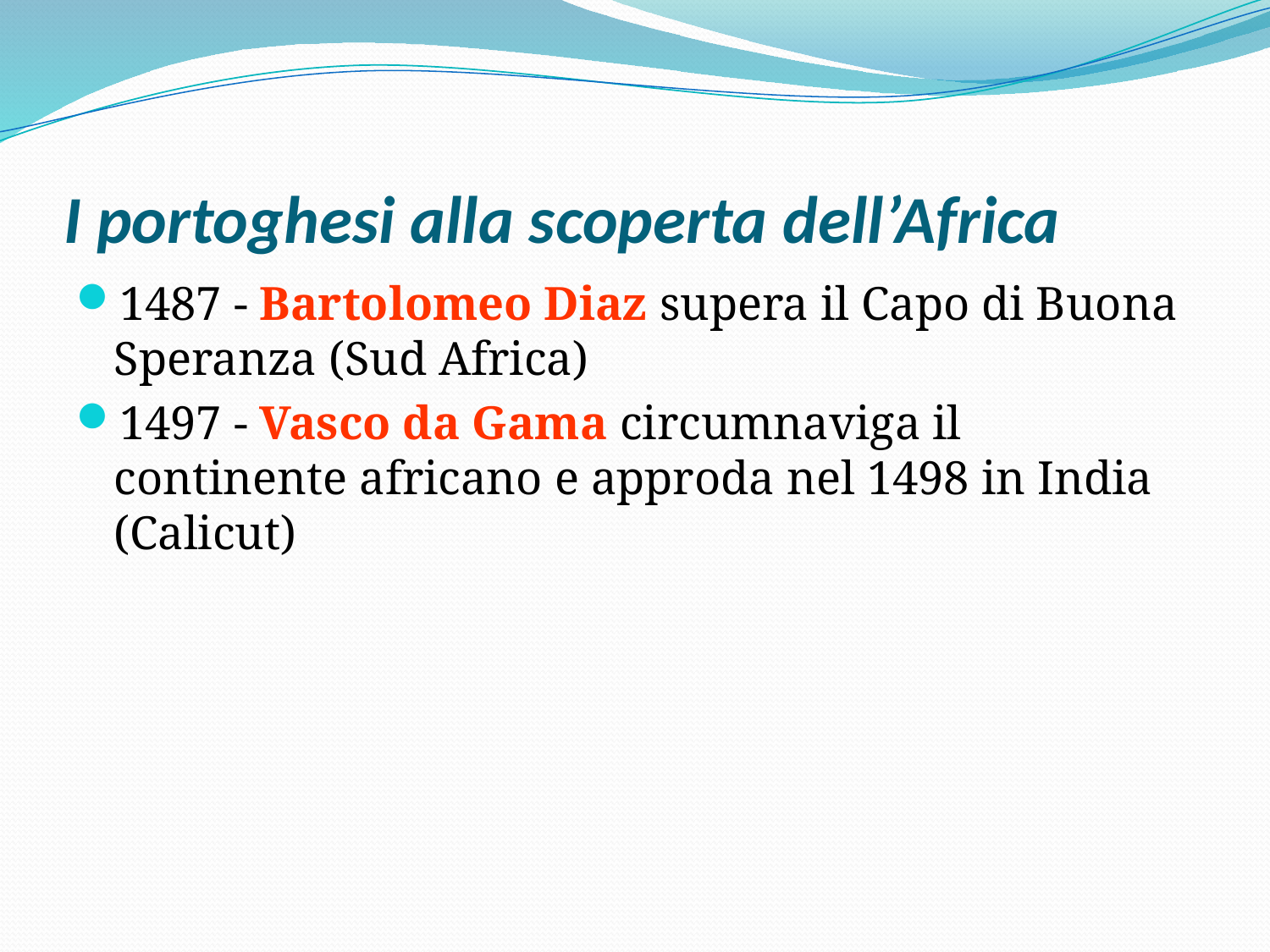

# I portoghesi alla scoperta dell’Africa
1487 - Bartolomeo Diaz supera il Capo di Buona Speranza (Sud Africa)
1497 - Vasco da Gama circumnaviga il continente africano e approda nel 1498 in India (Calicut)